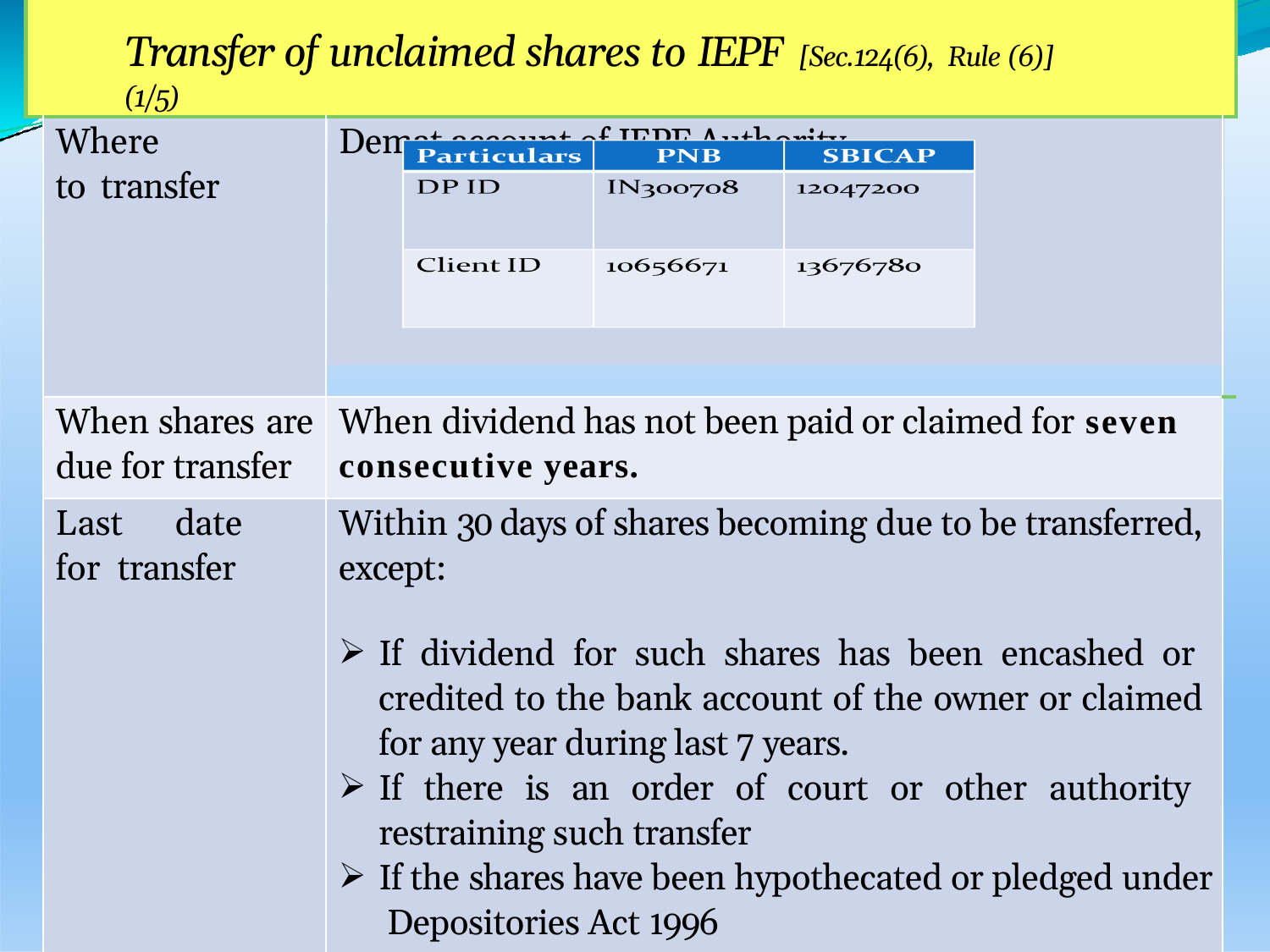

| Transfer of unclaimed shares to IEPF [Sec.124(6), Rule (6)] (1/5) |  |  |  |
| --- | --- | --- | --- |
|  | Where to transfer | Demat account of IEPF Authority |  |
|  | When shares are due for transfer | When dividend has not been paid or claimed for seven consecutive years. |  |
|  | Last date for transfer | Within 30 days of shares becoming due to be transferred, except: If dividend for such shares has been encashed or credited to the bank account of the owner or claimed for any year during last 7 years. If there is an order of court or other authority restraining such transfer If the shares have been hypothecated or pledged under Depositories Act 1996 |  |